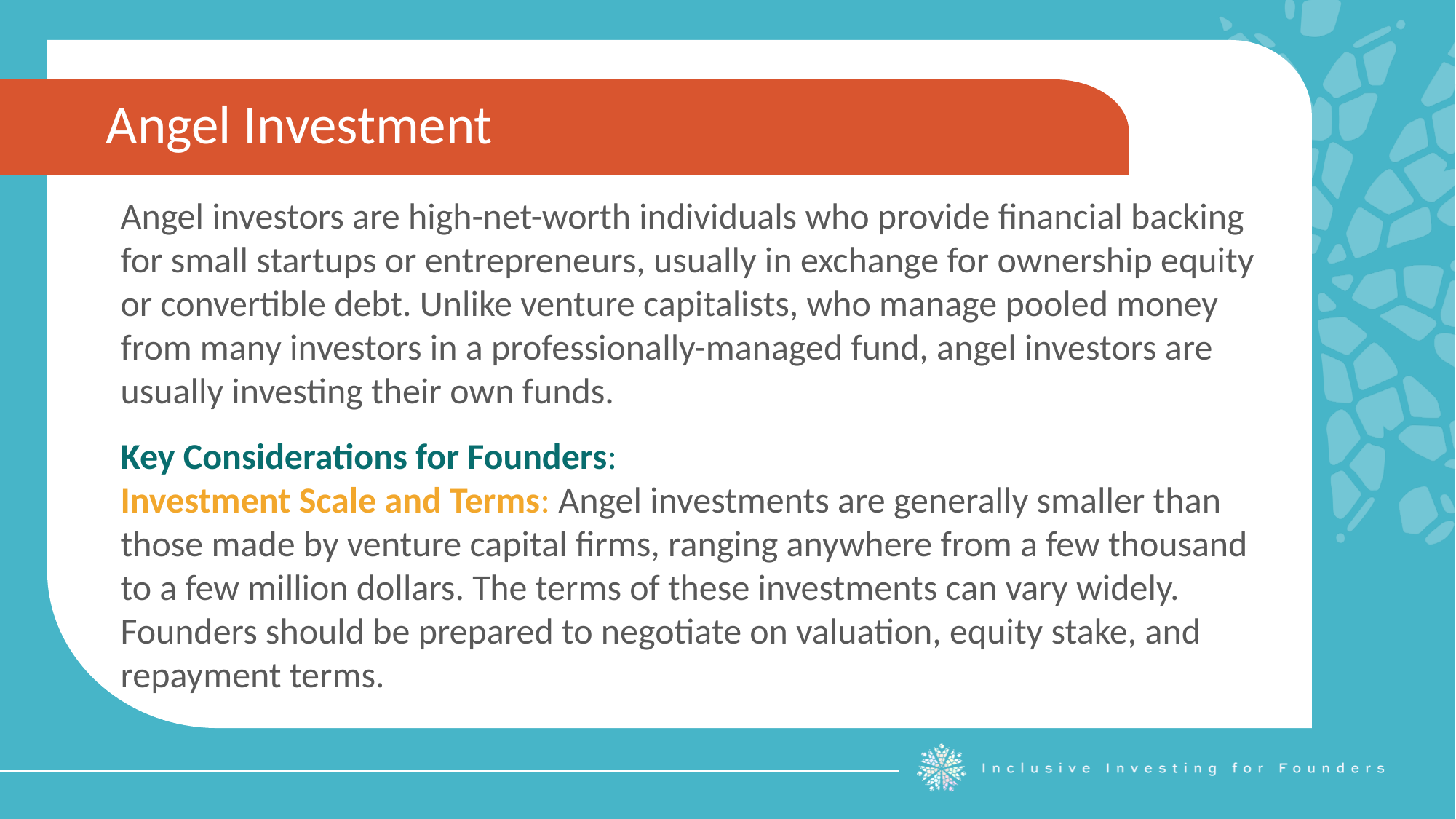

Angel Investment
Angel investors are high-net-worth individuals who provide financial backing for small startups or entrepreneurs, usually in exchange for ownership equity or convertible debt. Unlike venture capitalists, who manage pooled money from many investors in a professionally-managed fund, angel investors are usually investing their own funds.

Key Considerations for Founders:
Investment Scale and Terms: Angel investments are generally smaller than those made by venture capital firms, ranging anywhere from a few thousand to a few million dollars. The terms of these investments can vary widely. Founders should be prepared to negotiate on valuation, equity stake, and repayment terms.